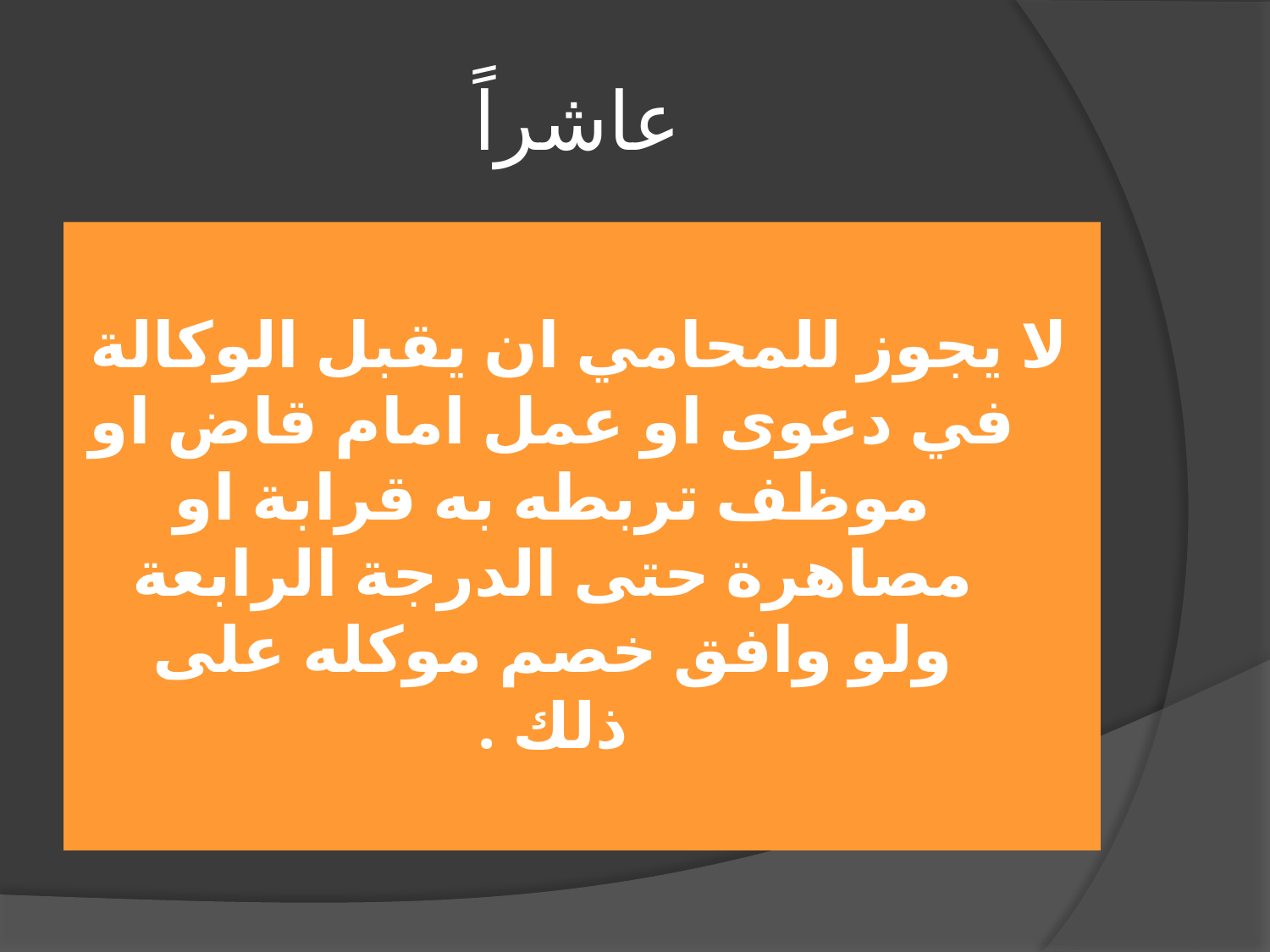

# عاشراً

لا يجوز للمحامي ان يقبل الوكالة في دعوى او عمل امام قاض او موظف تربطه به قرابة او مصاهرة حتى الدرجة الرابعة ولو وافق خصم موكله على ذلك .